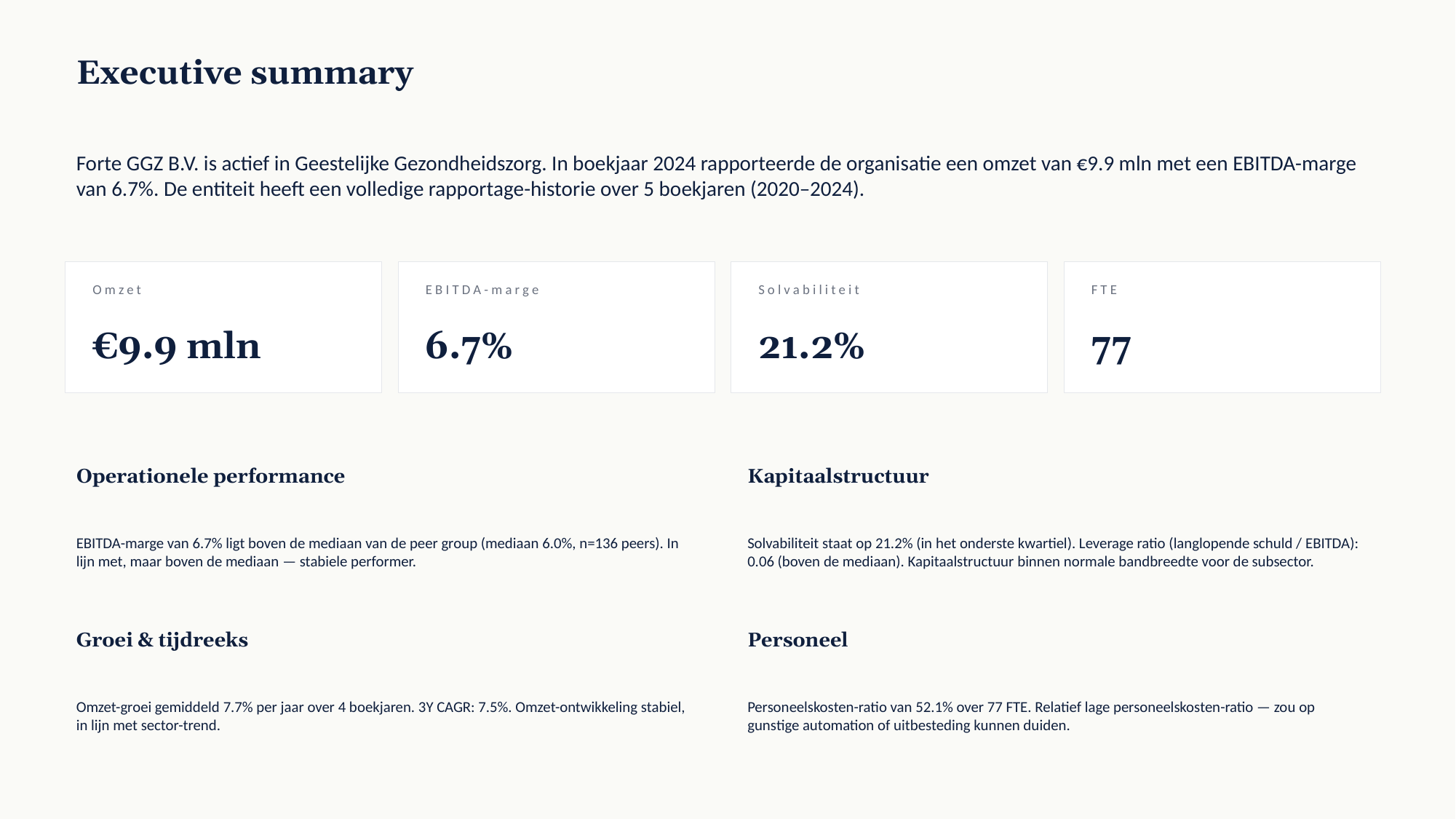

Executive summary
Forte GGZ B.V. is actief in Geestelijke Gezondheidszorg. In boekjaar 2024 rapporteerde de organisatie een omzet van €9.9 mln met een EBITDA-marge van 6.7%. De entiteit heeft een volledige rapportage-historie over 5 boekjaren (2020–2024).

Omzet
EBITDA-marge
Solvabiliteit
FTE
€9.9 mln
6.7%
21.2%
77
Operationele performance
Kapitaalstructuur
EBITDA-marge van 6.7% ligt boven de mediaan van de peer group (mediaan 6.0%, n=136 peers). In lijn met, maar boven de mediaan — stabiele performer.
Solvabiliteit staat op 21.2% (in het onderste kwartiel). Leverage ratio (langlopende schuld / EBITDA): 0.06 (boven de mediaan). Kapitaalstructuur binnen normale bandbreedte voor de subsector.
Groei & tijdreeks
Personeel
Omzet-groei gemiddeld 7.7% per jaar over 4 boekjaren. 3Y CAGR: 7.5%. Omzet-ontwikkeling stabiel, in lijn met sector-trend.
Personeelskosten-ratio van 52.1% over 77 FTE. Relatief lage personeelskosten-ratio — zou op gunstige automation of uitbesteding kunnen duiden.